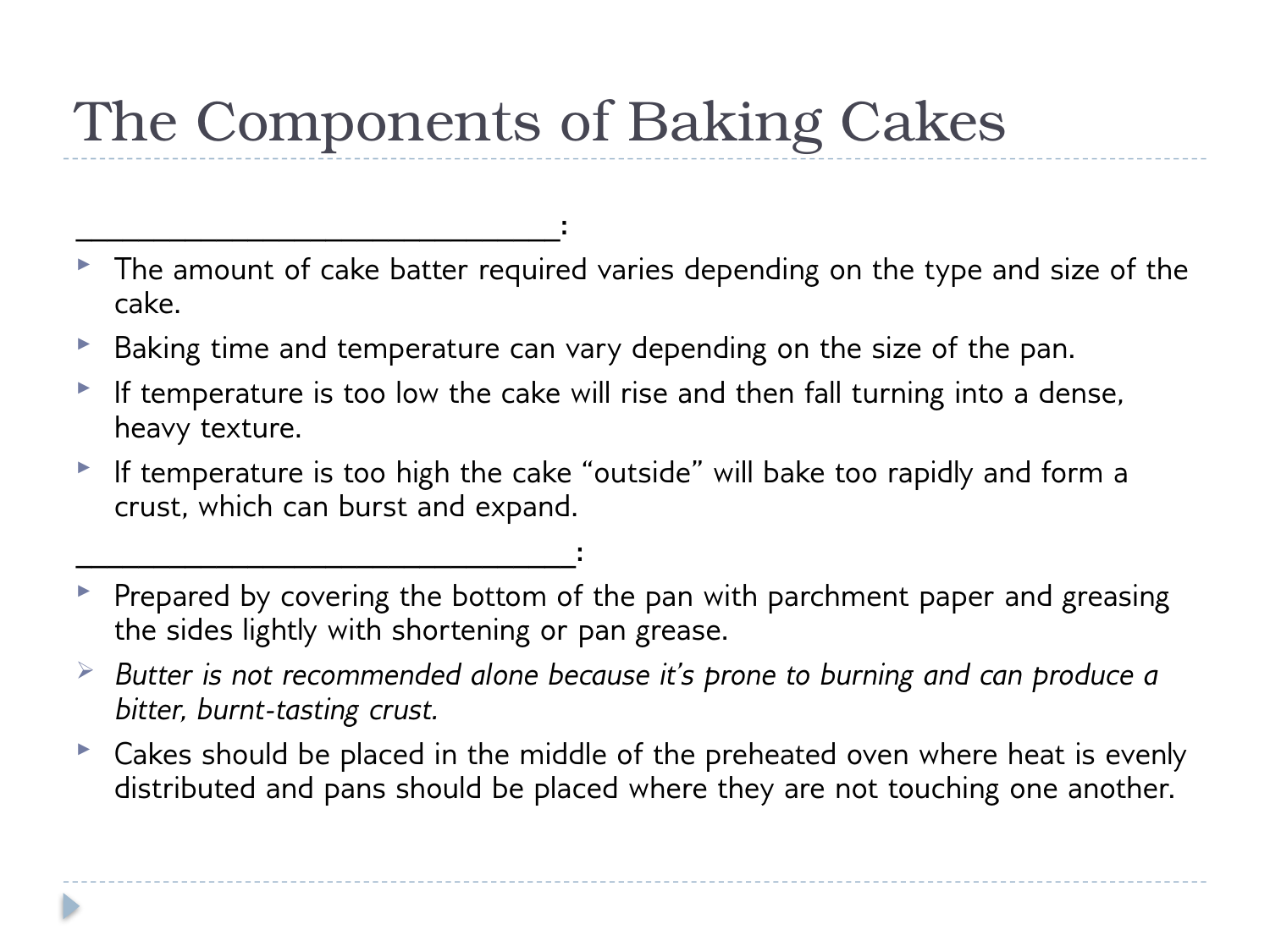

# The Components of Baking Cakes
_______________________________:
The amount of cake batter required varies depending on the type and size of the cake.
Baking time and temperature can vary depending on the size of the pan.
If temperature is too low the cake will rise and then fall turning into a dense, heavy texture.
If temperature is too high the cake “outside” will bake too rapidly and form a crust, which can burst and expand.
________________________________:
Prepared by covering the bottom of the pan with parchment paper and greasing the sides lightly with shortening or pan grease.
Butter is not recommended alone because it’s prone to burning and can produce a bitter, burnt-tasting crust.
Cakes should be placed in the middle of the preheated oven where heat is evenly distributed and pans should be placed where they are not touching one another.